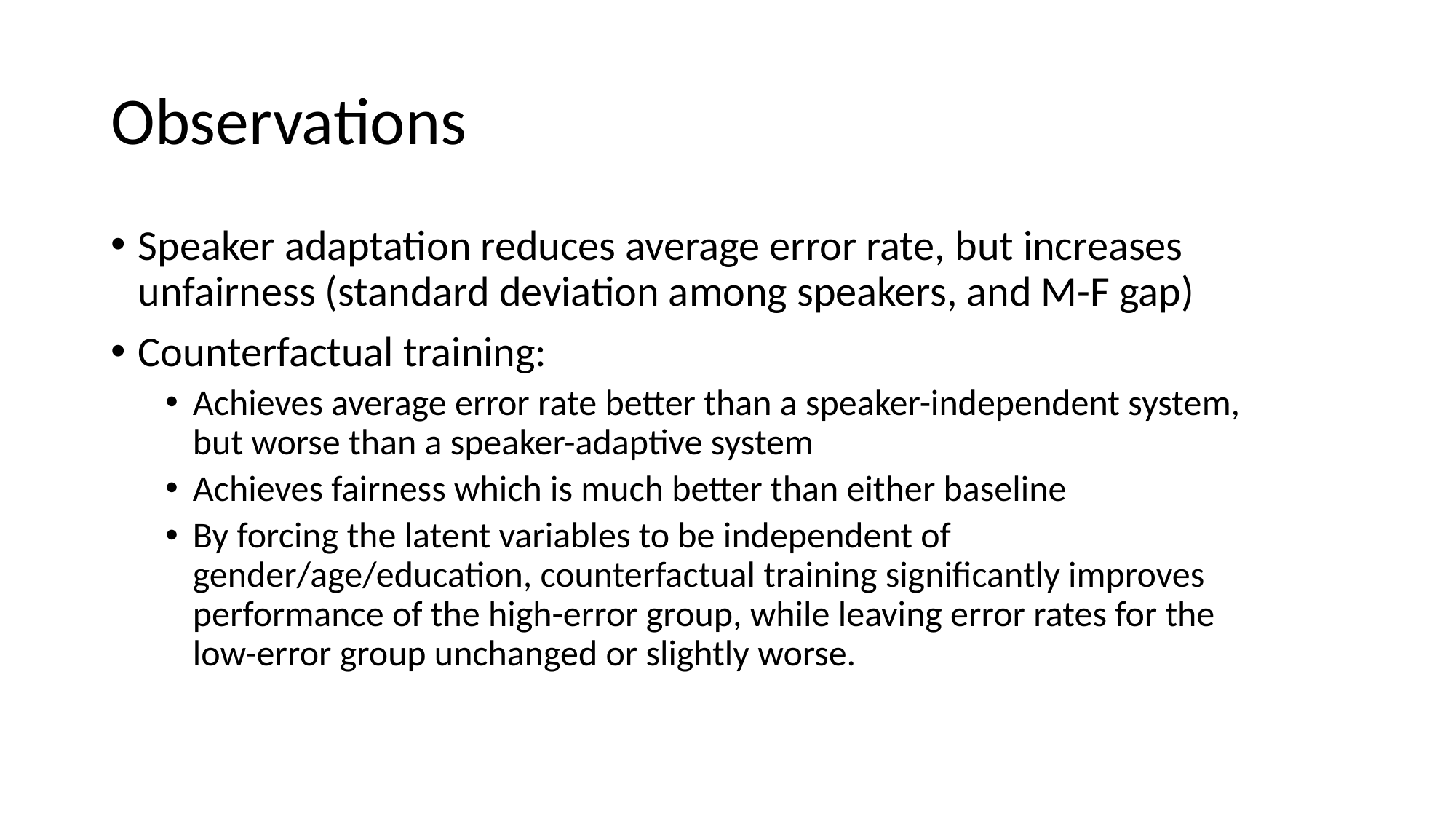

# Observations
Speaker adaptation reduces average error rate, but increases unfairness (standard deviation among speakers, and M-F gap)
Counterfactual training:
Achieves average error rate better than a speaker-independent system, but worse than a speaker-adaptive system
Achieves fairness which is much better than either baseline
By forcing the latent variables to be independent of gender/age/education, counterfactual training significantly improves performance of the high-error group, while leaving error rates for the  low-error group unchanged or slightly worse.